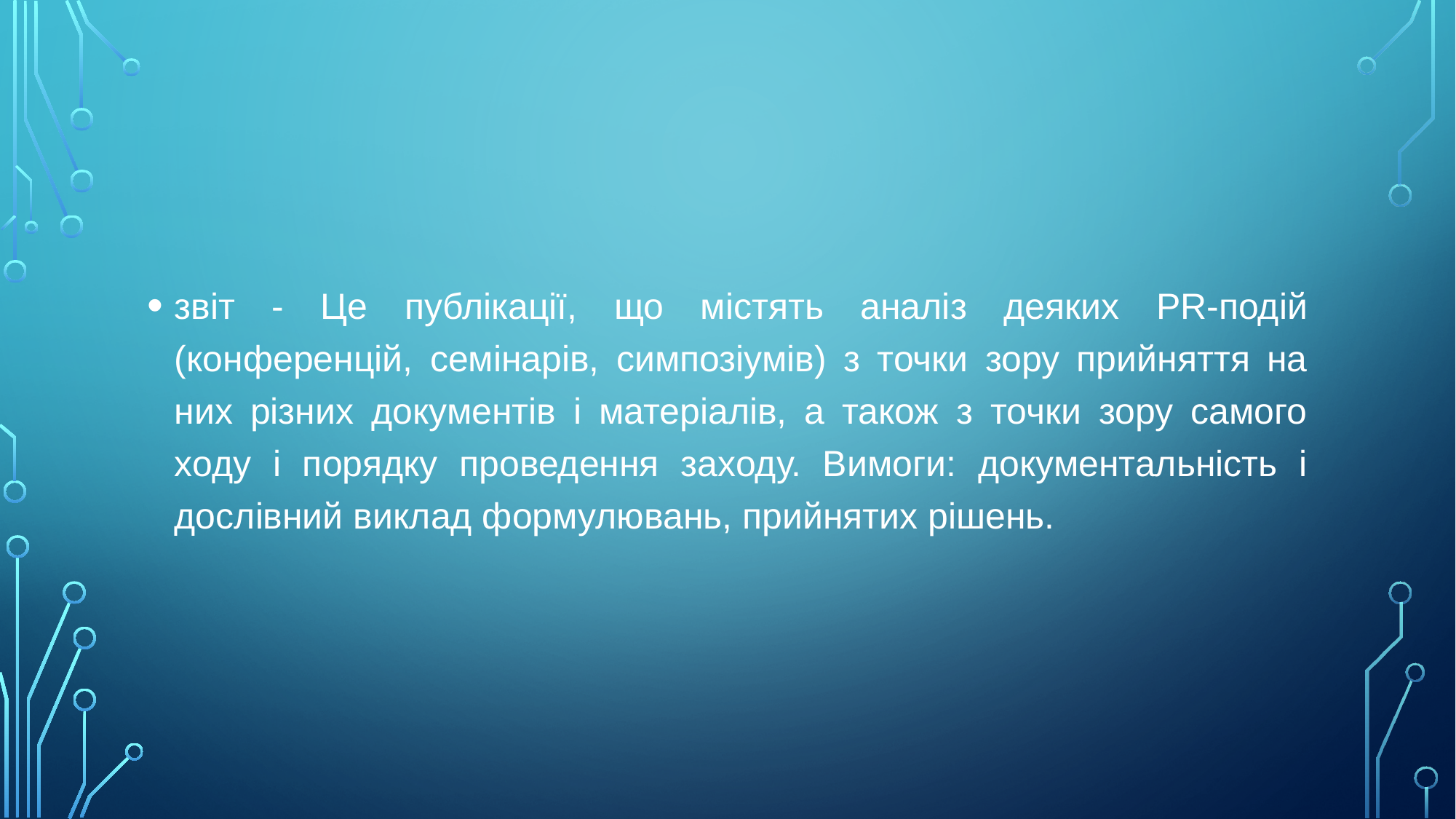

#
звіт - Це публікації, що містять аналіз деяких PR-подій (конференцій, семінарів, симпозіумів) з точки зору прийняття на них різних документів і матеріалів, а також з точки зору самого ходу і порядку проведення заходу. Вимоги: документальність і дослівний виклад формулювань, прийнятих рішень.